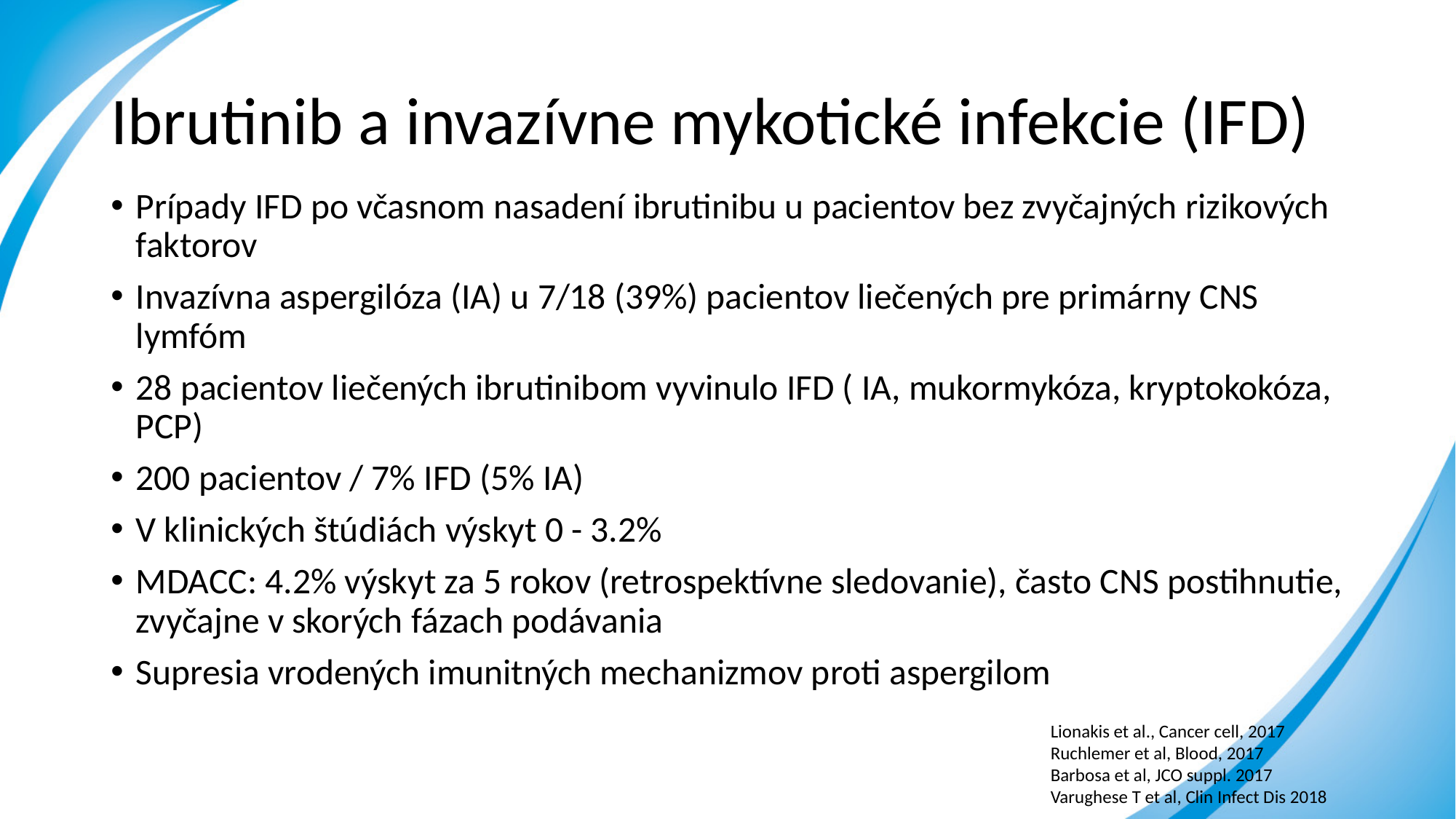

# Ibrutinib a invazívne mykotické infekcie (IFD)
Prípady IFD po včasnom nasadení ibrutinibu u pacientov bez zvyčajných rizikových faktorov
Invazívna aspergilóza (IA) u 7/18 (39%) pacientov liečených pre primárny CNS lymfóm
28 pacientov liečených ibrutinibom vyvinulo IFD ( IA, mukormykóza, kryptokokóza, PCP)
200 pacientov / 7% IFD (5% IA)
V klinických štúdiách výskyt 0 - 3.2%
MDACC: 4.2% výskyt za 5 rokov (retrospektívne sledovanie), často CNS postihnutie, zvyčajne v skorých fázach podávania
Supresia vrodených imunitných mechanizmov proti aspergilom

Lionakis et al., Cancer cell, 2017
Ruchlemer et al, Blood, 2017
Barbosa et al, JCO suppl. 2017
Varughese T et al, Clin Infect Dis 2018